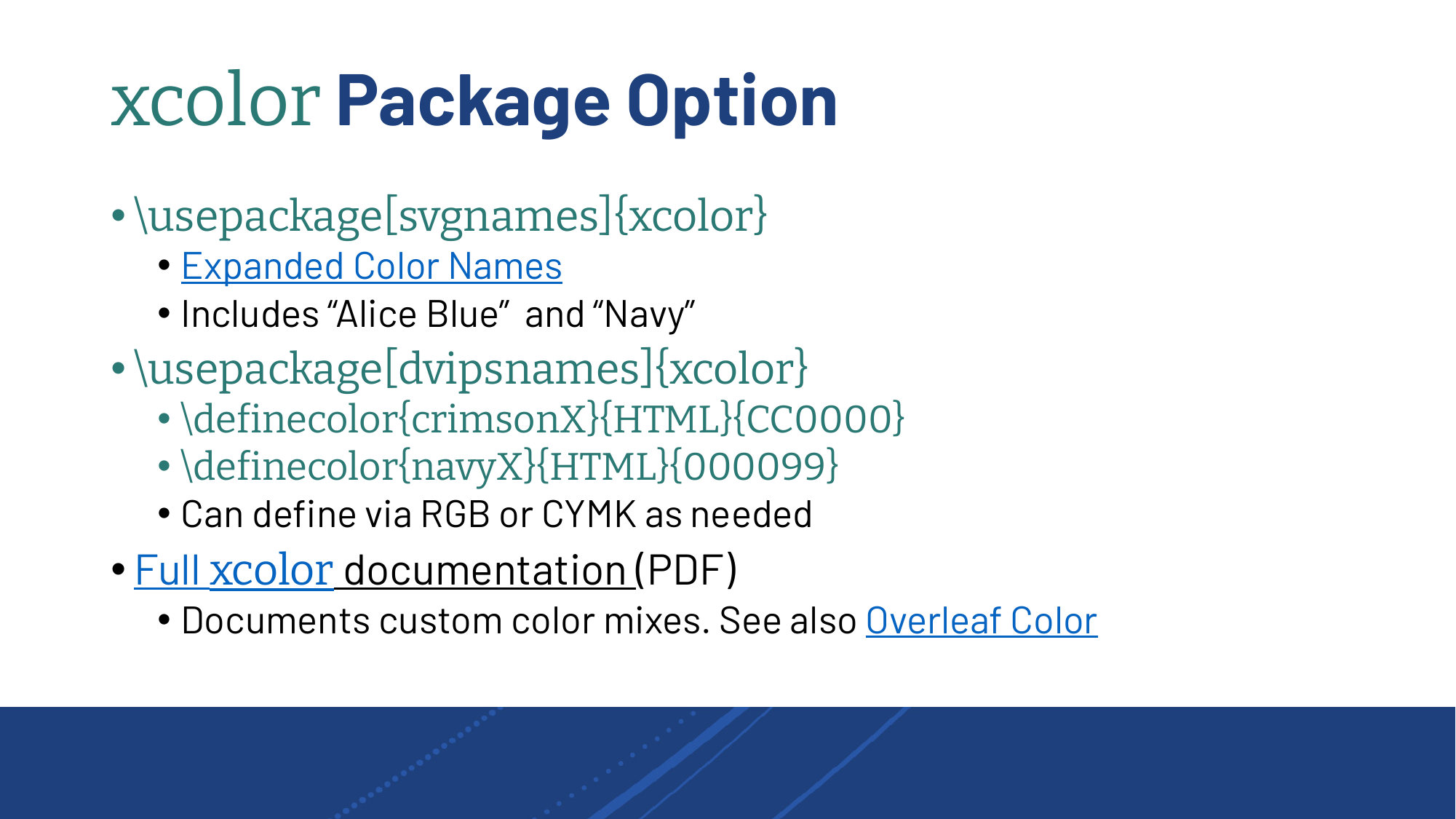

# xcolor Package Option
\usepackage[svgnames]{xcolor}
Expanded Color Names
Includes “Alice Blue”  and “Navy”
\usepackage[dvipsnames]{xcolor}
\definecolor{crimsonX}{HTML}{CC0000}
\definecolor{navyX}{HTML}{000099}
Can define via RGB or CYMK as needed
Full xcolor documentation (PDF)
Documents custom color mixes. See also Overleaf Color